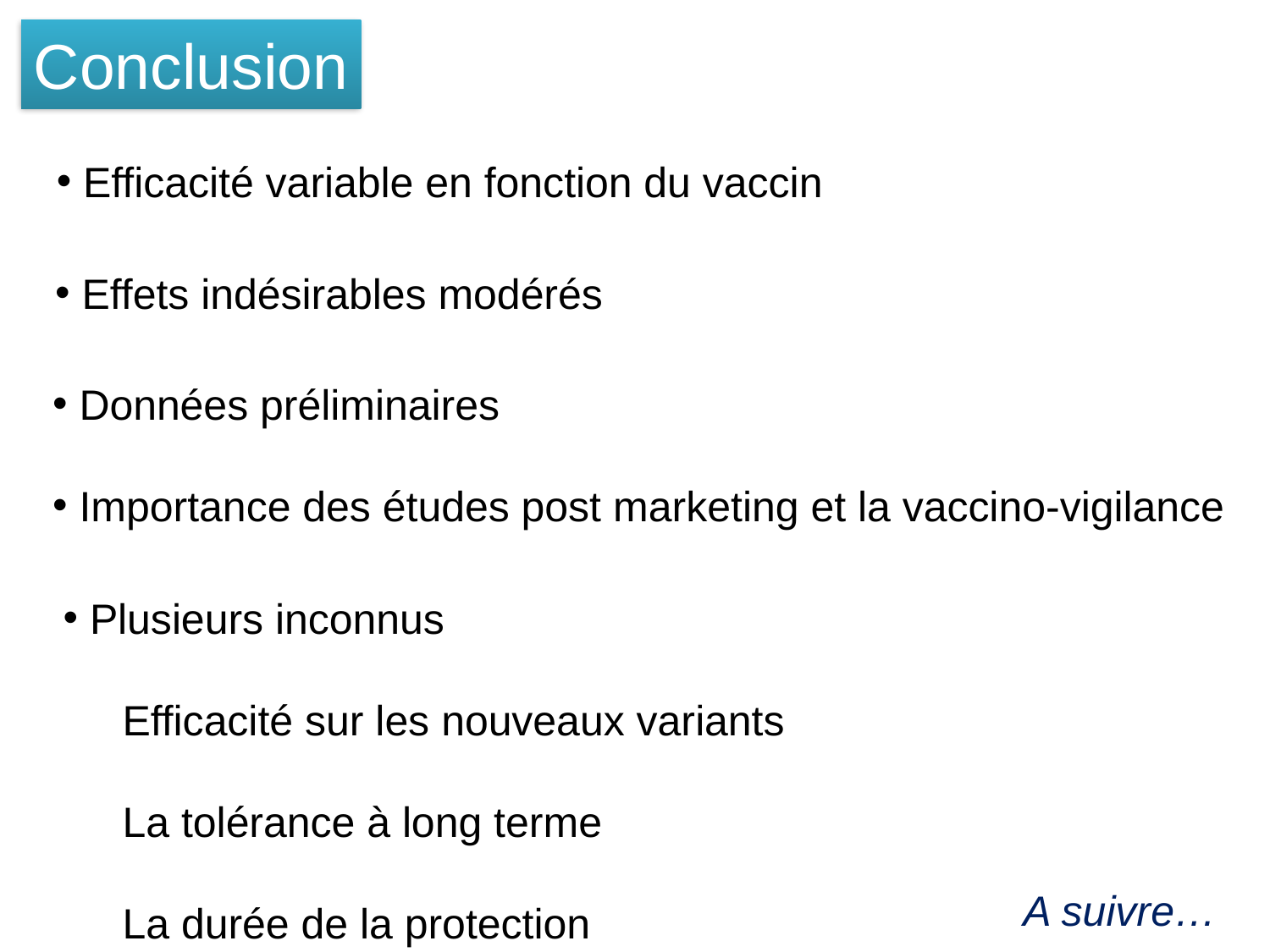

Conclusion
 Efficacité variable en fonction du vaccin
 Effets indésirables modérés
 Données préliminaires

 Importance des études post marketing et la vaccino-vigilance
 Plusieurs inconnus

     Efficacité sur les nouveaux variants

     La tolérance à long terme

     La durée de la protection
A suivre…